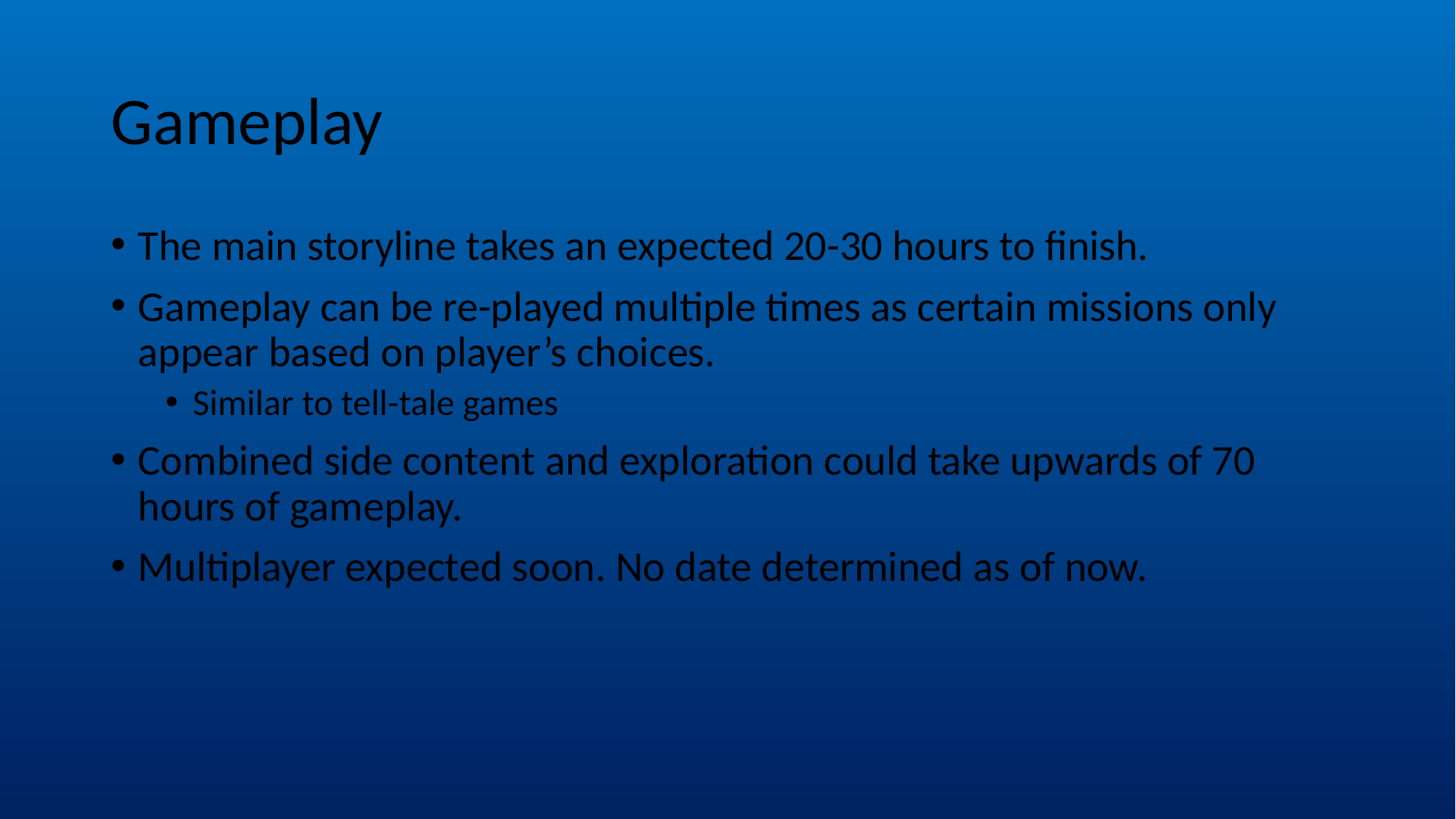

# Gameplay
The main storyline takes an expected 20-30 hours to finish.
Gameplay can be re-played multiple times as certain missions only appear based on player’s choices.
Similar to tell-tale games
Combined side content and exploration could take upwards of 70 hours of gameplay.
Multiplayer expected soon. No date determined as of now.